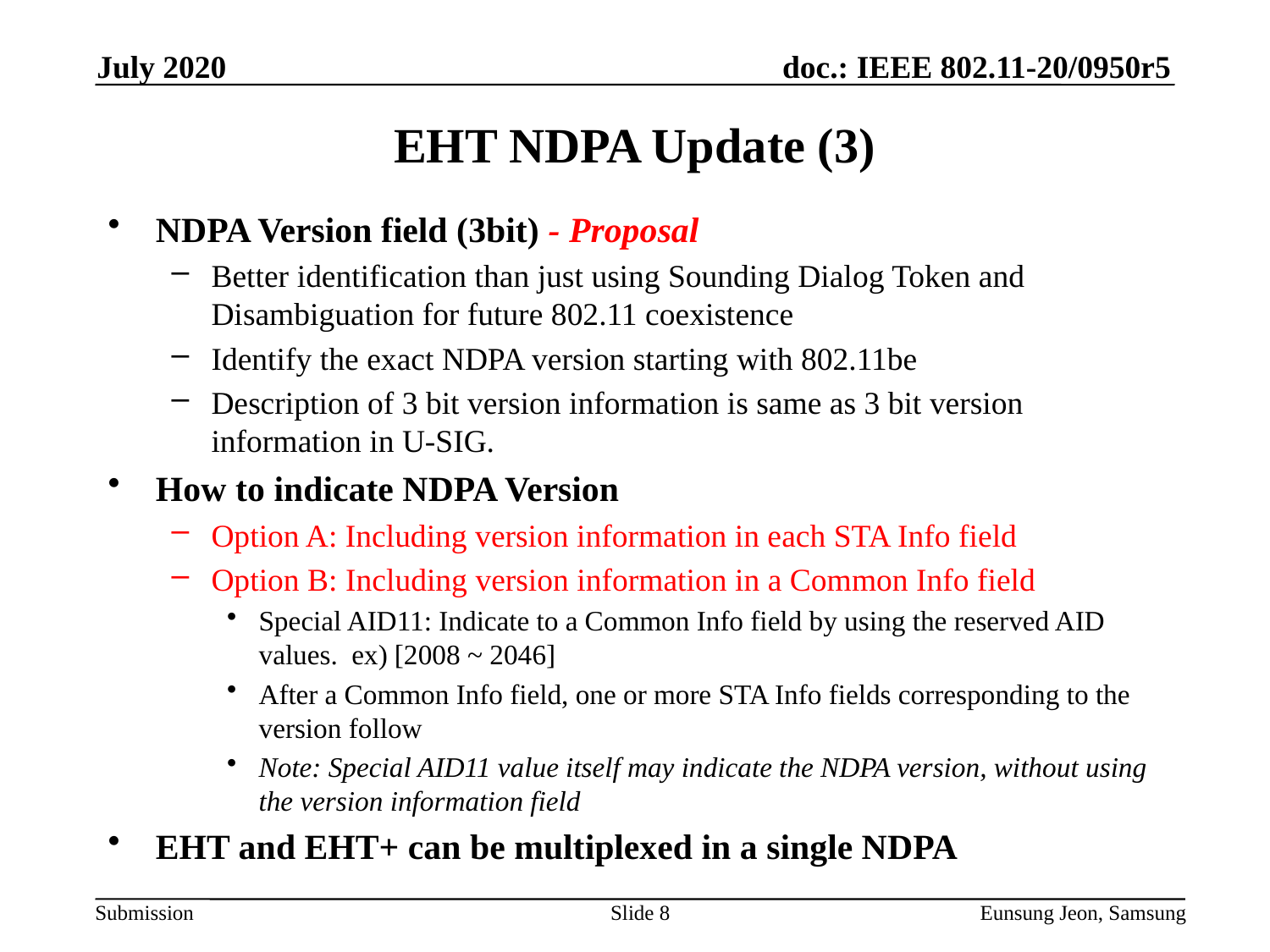

July 2020
# EHT NDPA Update (3)
NDPA Version field (3bit) - Proposal
Better identification than just using Sounding Dialog Token and Disambiguation for future 802.11 coexistence
Identify the exact NDPA version starting with 802.11be
Description of 3 bit version information is same as 3 bit version information in U-SIG.
How to indicate NDPA Version
Option A: Including version information in each STA Info field
Option B: Including version information in a Common Info field
Special AID11: Indicate to a Common Info field by using the reserved AID values.  ex) [2008 ~ 2046]
After a Common Info field, one or more STA Info fields corresponding to the version follow
Note: Special AID11 value itself may indicate the NDPA version, without using the version information field
EHT and EHT+ can be multiplexed in a single NDPA

Slide 8
Eunsung Jeon, Samsung